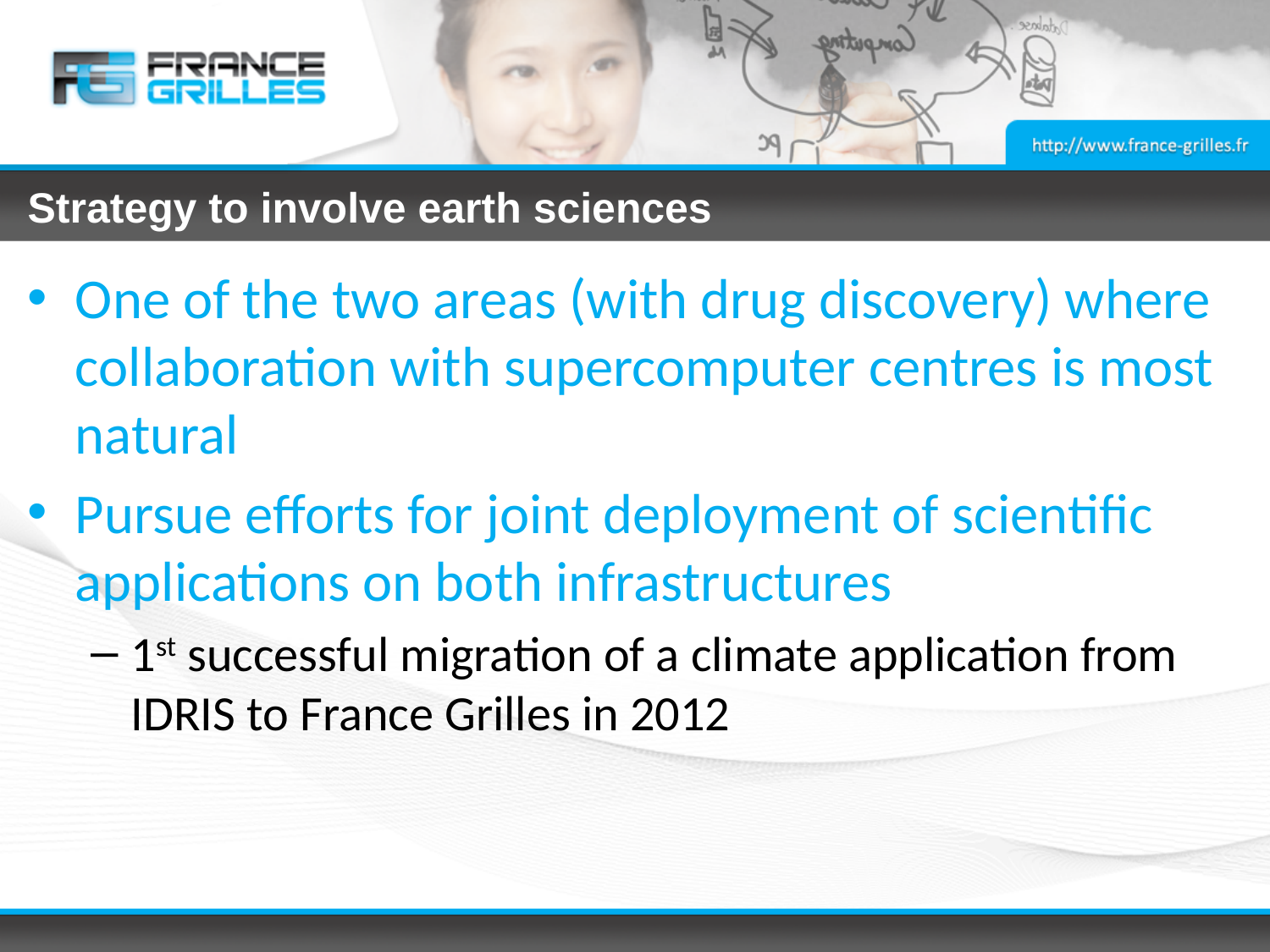

# Strategy to involve earth sciences
One of the two areas (with drug discovery) where collaboration with supercomputer centres is most natural
Pursue efforts for joint deployment of scientific applications on both infrastructures
1st successful migration of a climate application from IDRIS to France Grilles in 2012